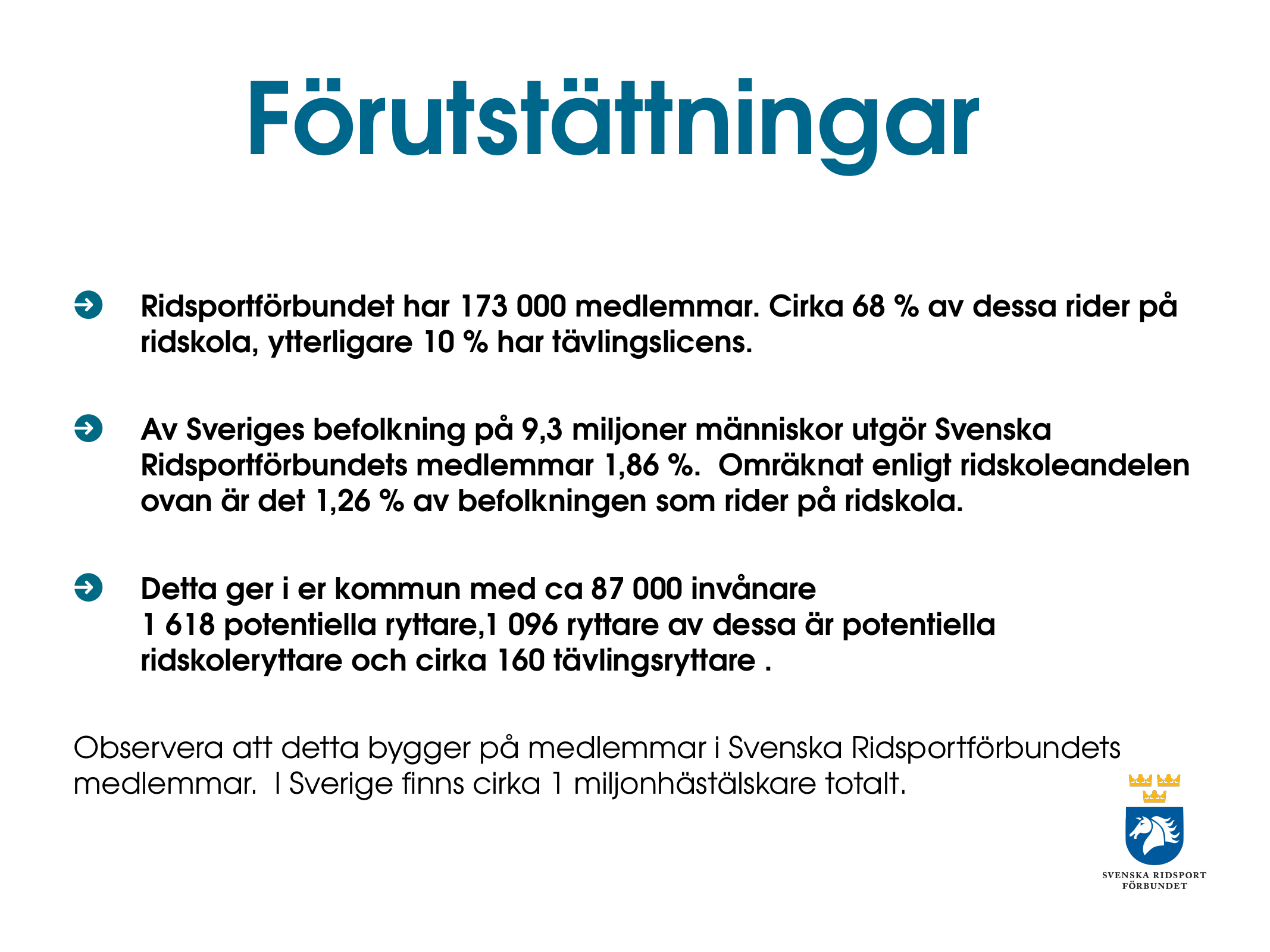

# Förutstättningar
Ridsportförbundet har 173 000 medlemmar. Cirka 68 % av dessa rider på ridskola, ytterligare 10 % har tävlingslicens.
Av Sveriges befolkning på 9,3 miljoner människor utgör Svenska Ridsportförbundets medlemmar 1,86 %.  Omräknat enligt ridskoleandelen ovan är det 1,26 % av befolkningen som rider på ridskola.
Detta ger i er kommun med ca 87 000 invånare
1 618 potentiella ryttare,1 096 ryttare av dessa är potentiella ridskoleryttare och cirka 160 tävlingsryttare .
Observera att detta bygger på medlemmar i Svenska Ridsportförbundets medlemmar.  I Sverige finns cirka 1 miljonhästälskare totalt.